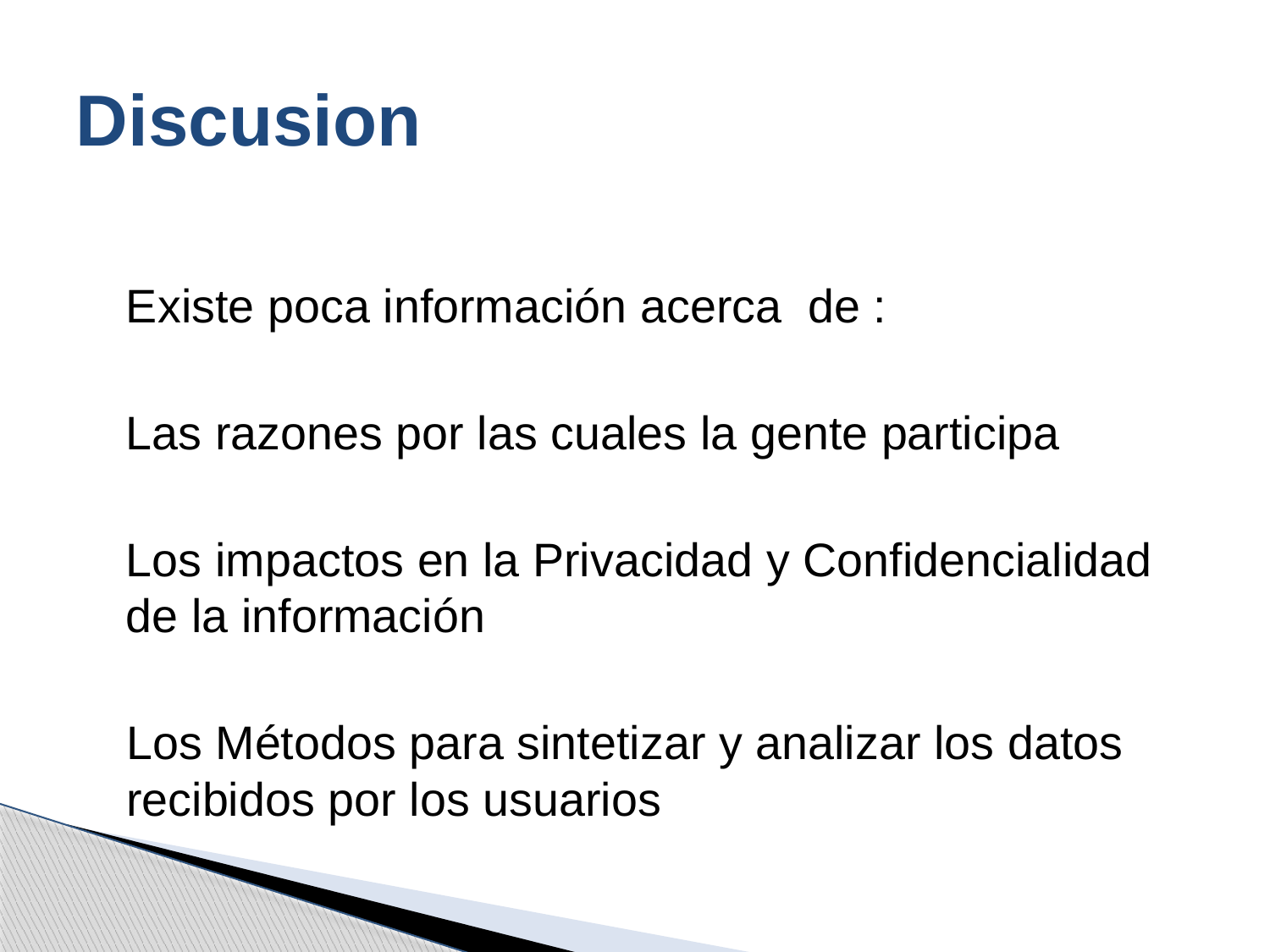

# Discusion

Existe poca información acerca  de :

Las razones por las cuales la gente participa

Los impactos en la Privacidad y Confidencialidad de la información

	Los Métodos para sintetizar y analizar los datos recibidos por los usuarios